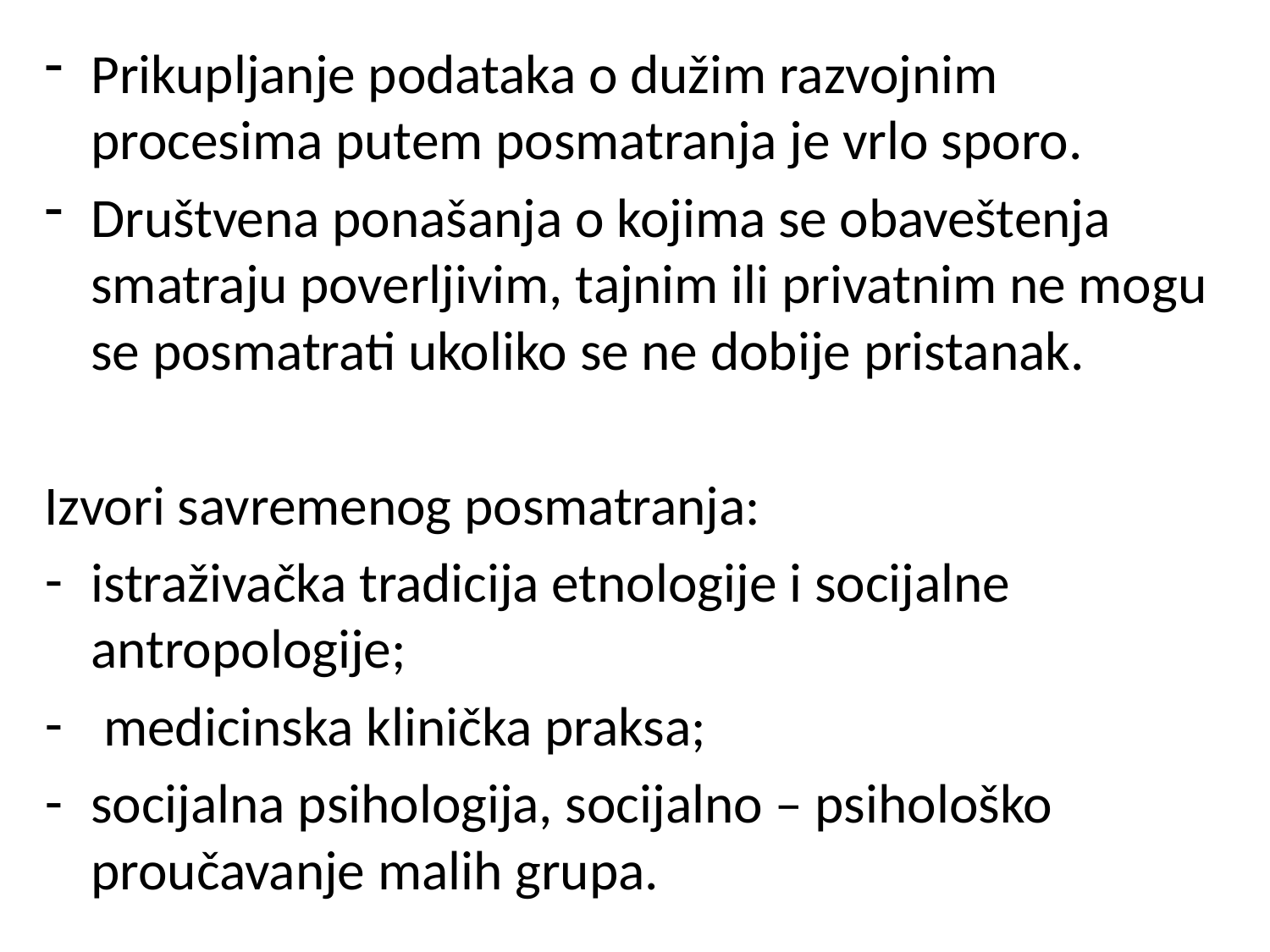

Prikupljanje podataka o dužim razvojnim procesima putem posmatranja je vrlo sporo.
Društvena ponašanja o kojima se obaveštenja smatraju poverljivim, tajnim ili privatnim ne mogu se posmatrati ukoliko se ne dobije pristanak.

Izvori savremenog posmatranja:
istraživačka tradicija etnologije i socijalne antropologije;
 medicinska klinička praksa;
socijalna psihologija, socijalno – psihološko proučavanje malih grupa.